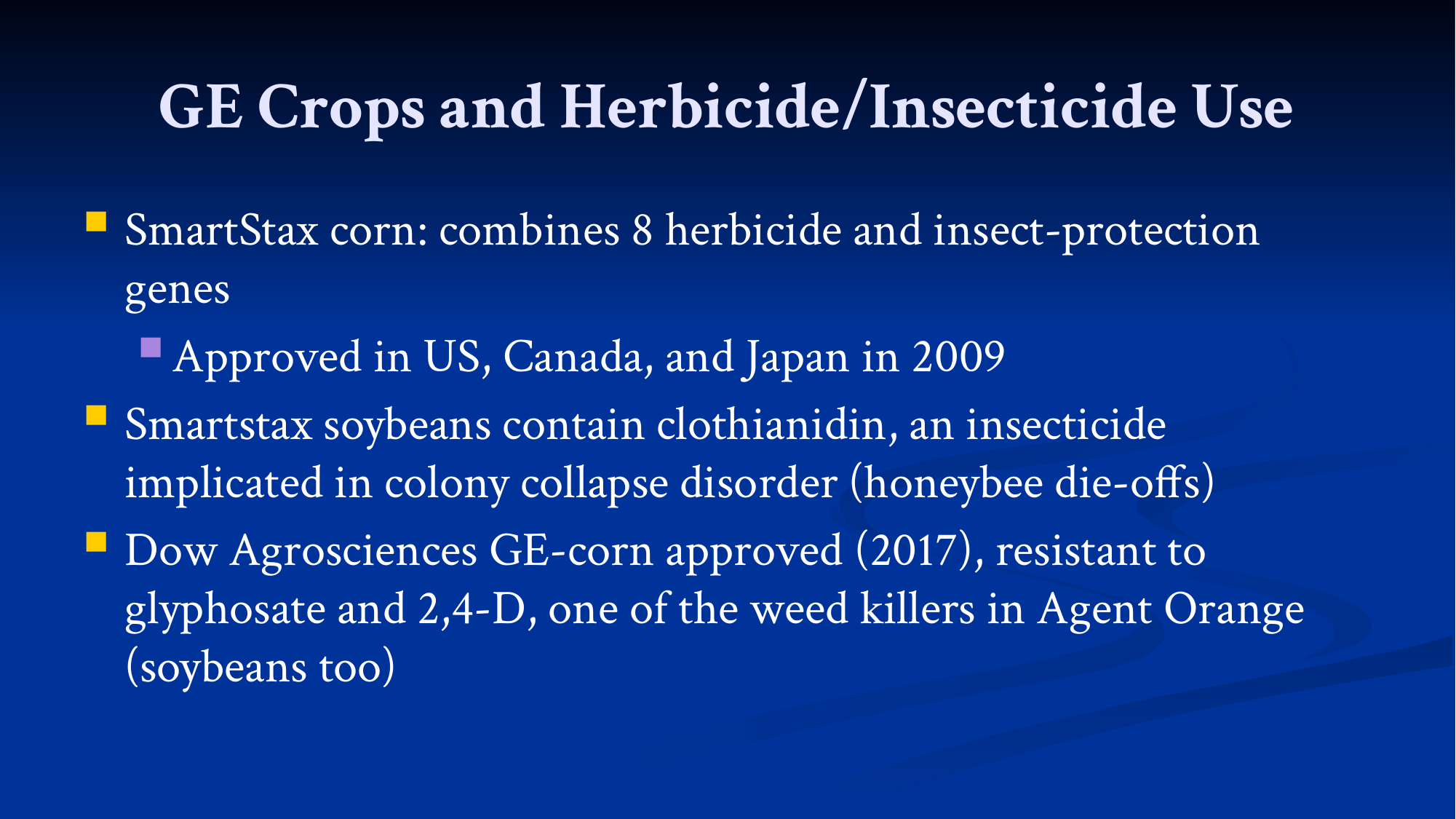

# GE Crops and Herbicide/Insecticide Use
SmartStax corn: combines 8 herbicide and insect-protection genes
Approved in US, Canada, and Japan in 2009
Smartstax soybeans contain clothianidin, an insecticide implicated in colony collapse disorder (honeybee die-offs)
Dow Agrosciences GE-corn approved (2017), resistant to glyphosate and 2,4-D, one of the weed killers in Agent Orange (soybeans too)